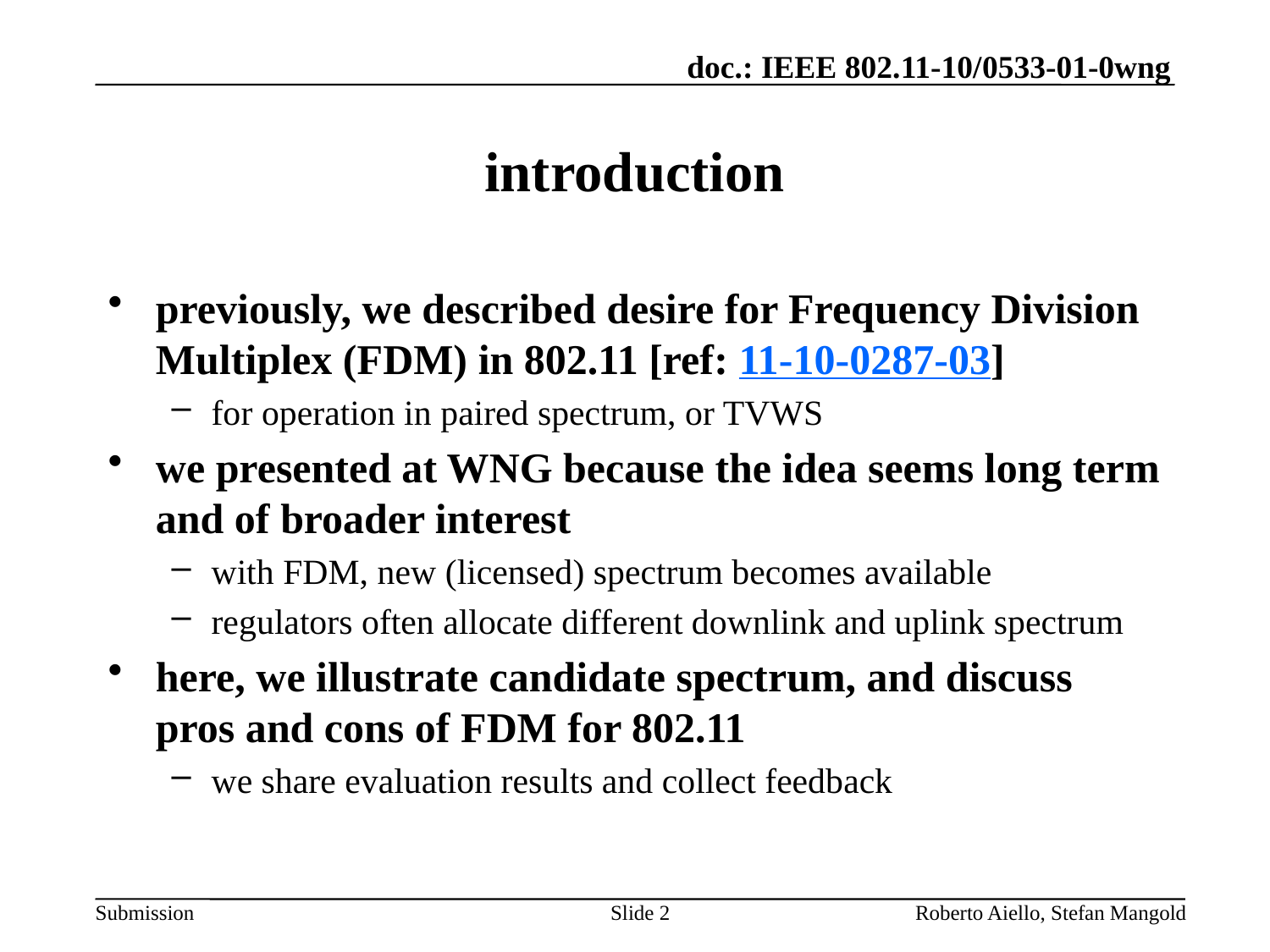

# introduction
previously, we described desire for Frequency Division Multiplex (FDM) in 802.11 [ref: 11-10-0287-03]
for operation in paired spectrum, or TVWS
we presented at WNG because the idea seems long term and of broader interest
with FDM, new (licensed) spectrum becomes available
regulators often allocate different downlink and uplink spectrum
here, we illustrate candidate spectrum, and discuss pros and cons of FDM for 802.11
we share evaluation results and collect feedback

Slide 2
Roberto Aiello, Stefan Mangold